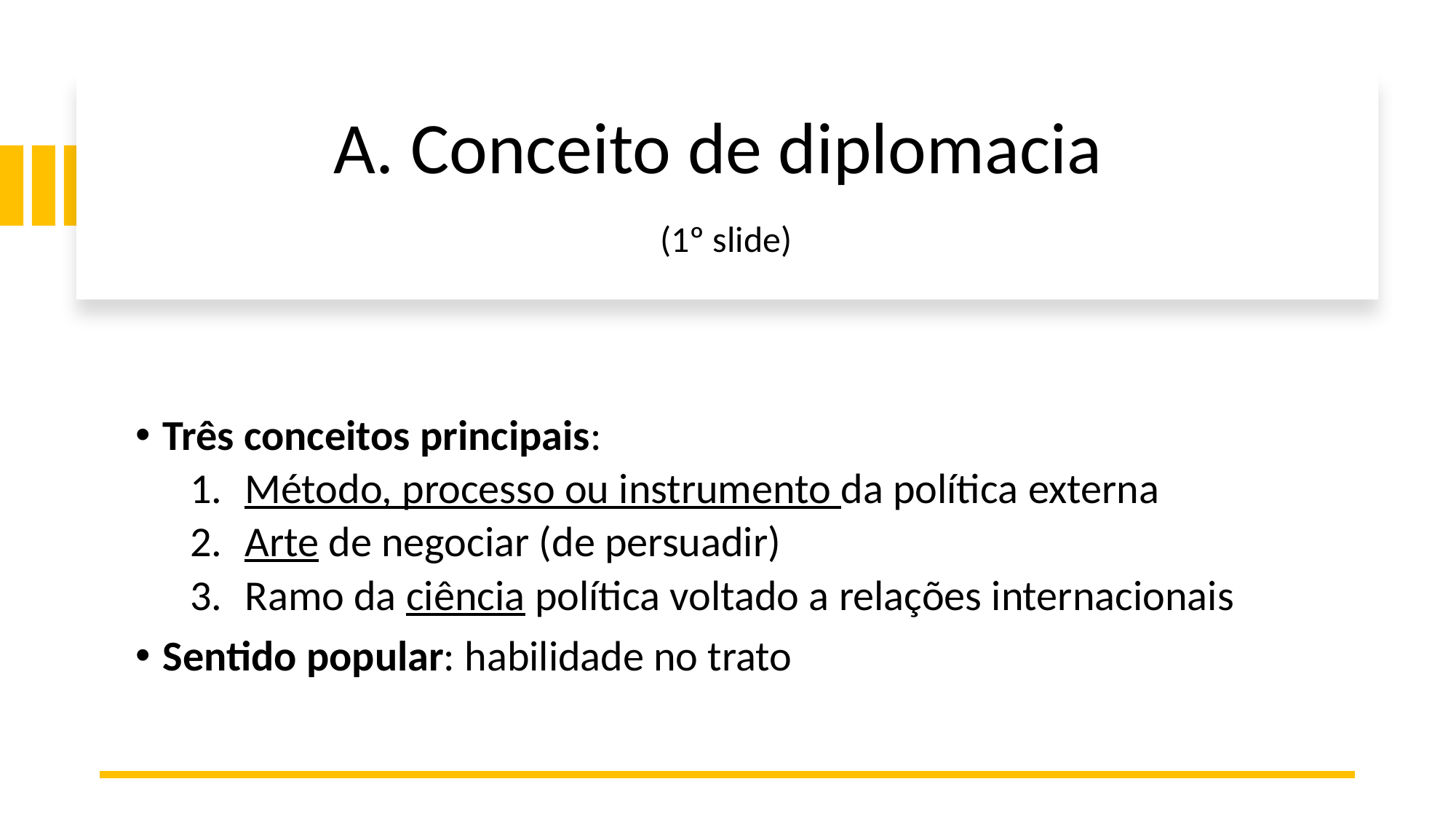

# A. Conceito de diplomacia (1º slide)

Três conceitos principais:
Método, processo ou instrumento da política externa
Arte de negociar (de persuadir)
Ramo da ciência política voltado a relações internacionais
Sentido popular: habilidade no trato